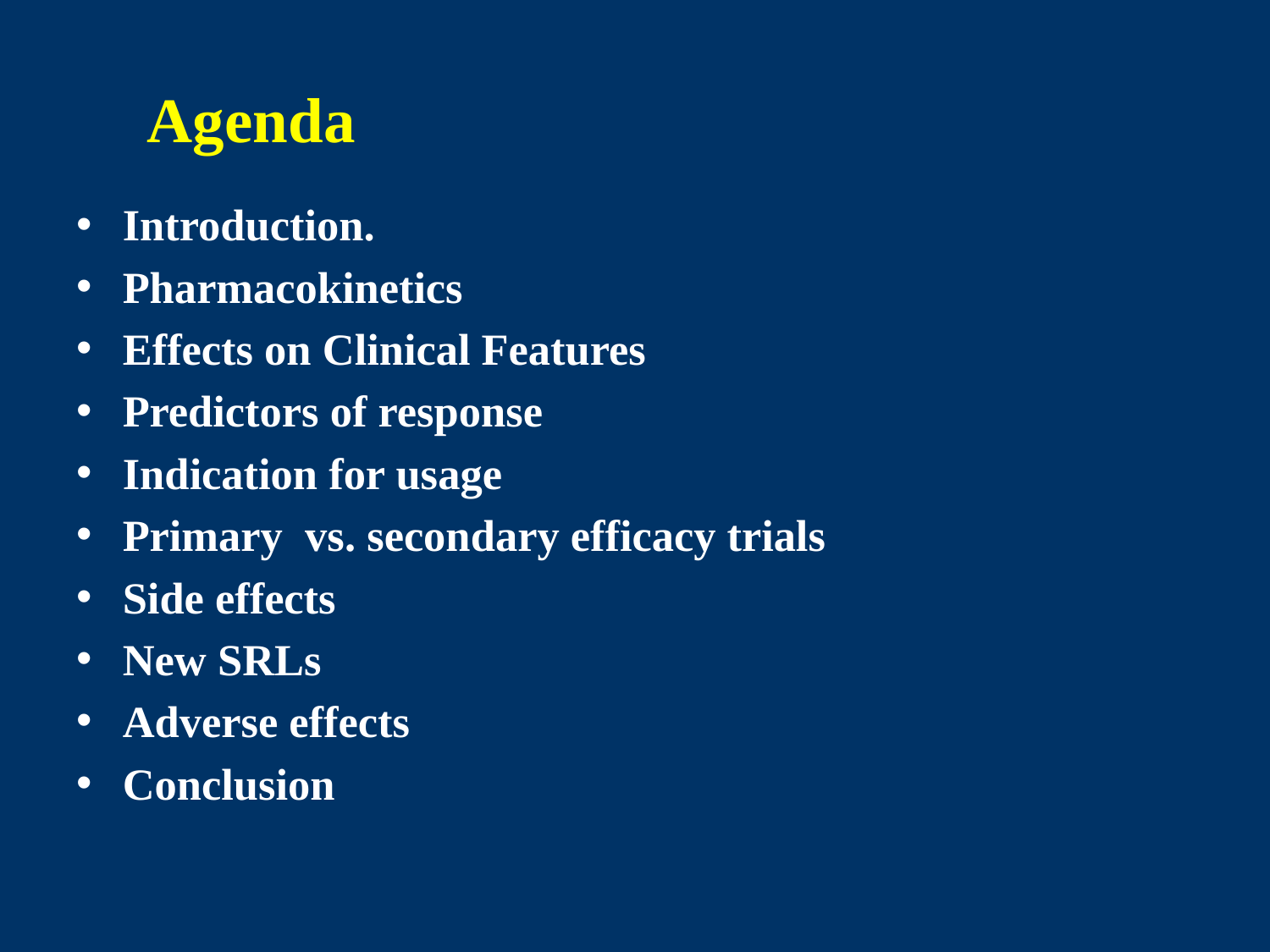

# Agenda
Introduction.
Pharmacokinetics
Effects on Clinical Features
Predictors of response
Indication for usage
Primary  vs. secondary efficacy trials
Side effects
New SRLs
Adverse effects
Conclusion